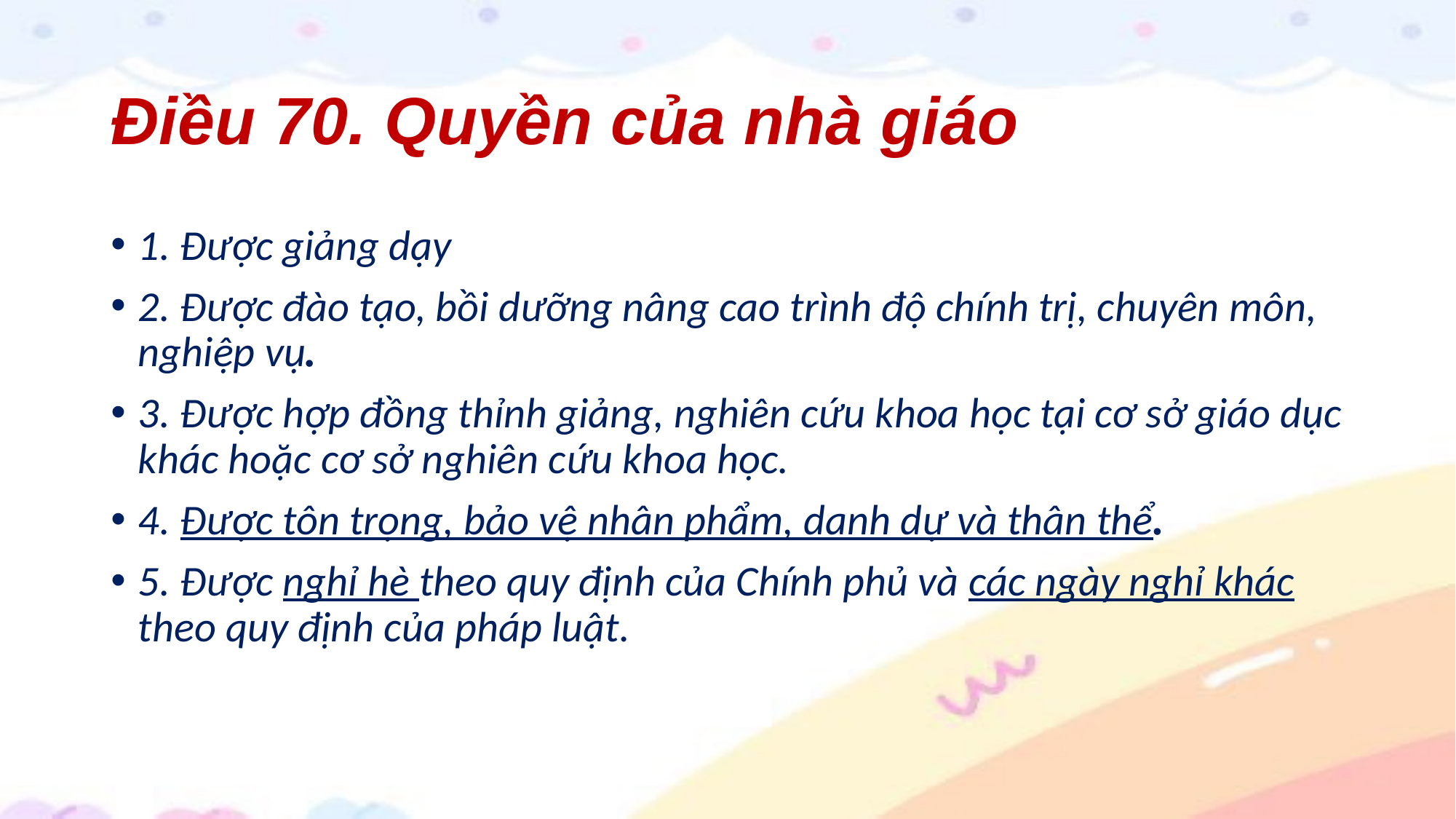

# Điều 70. Quyền của nhà giáo
1. Được giảng dạy
2. Được đào tạo, bồi dưỡng nâng cao trình độ chính trị, chuyên môn, nghiệp vụ.
3. Được hợp đồng thỉnh giảng, nghiên cứu khoa học tại cơ sở giáo dục khác hoặc cơ sở nghiên cứu khoa học.
4. Được tôn trọng, bảo vệ nhân phẩm, danh dự và thân thể.
5. Được nghỉ hè theo quy định của Chính phủ và các ngày nghỉ khác theo quy định của pháp luật.